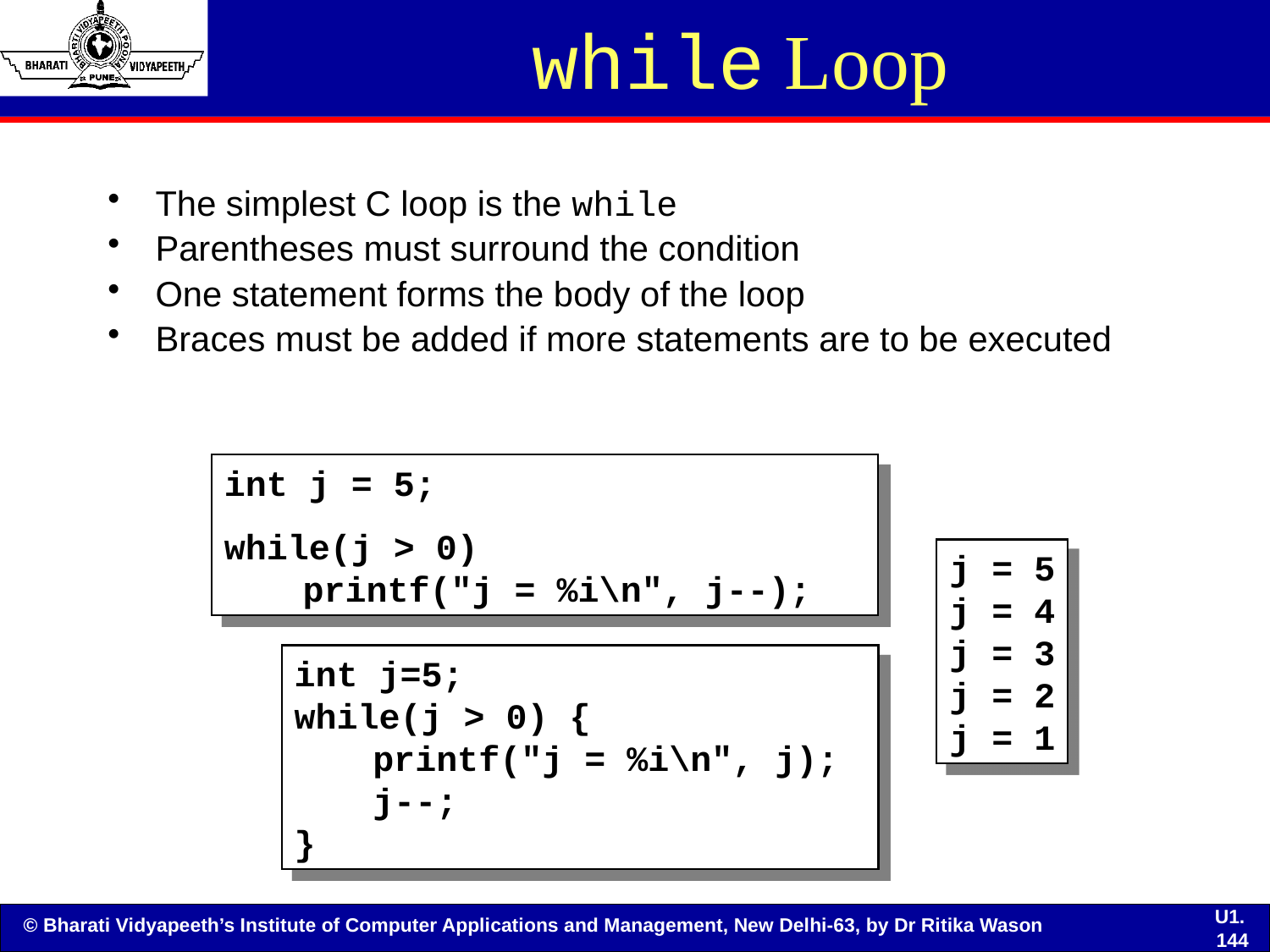

# while Loop
The simplest C loop is the while
Parentheses must surround the condition
One statement forms the body of the loop
Braces must be added if more statements are to be executed
int j = 5;

while(j > 0)
	printf("j = %i\n", j--);
j = 5
j = 4
j = 3
j = 2
j = 1
int j=5;
while(j > 0) {
	printf("j = %i\n", j);
	j--;
}